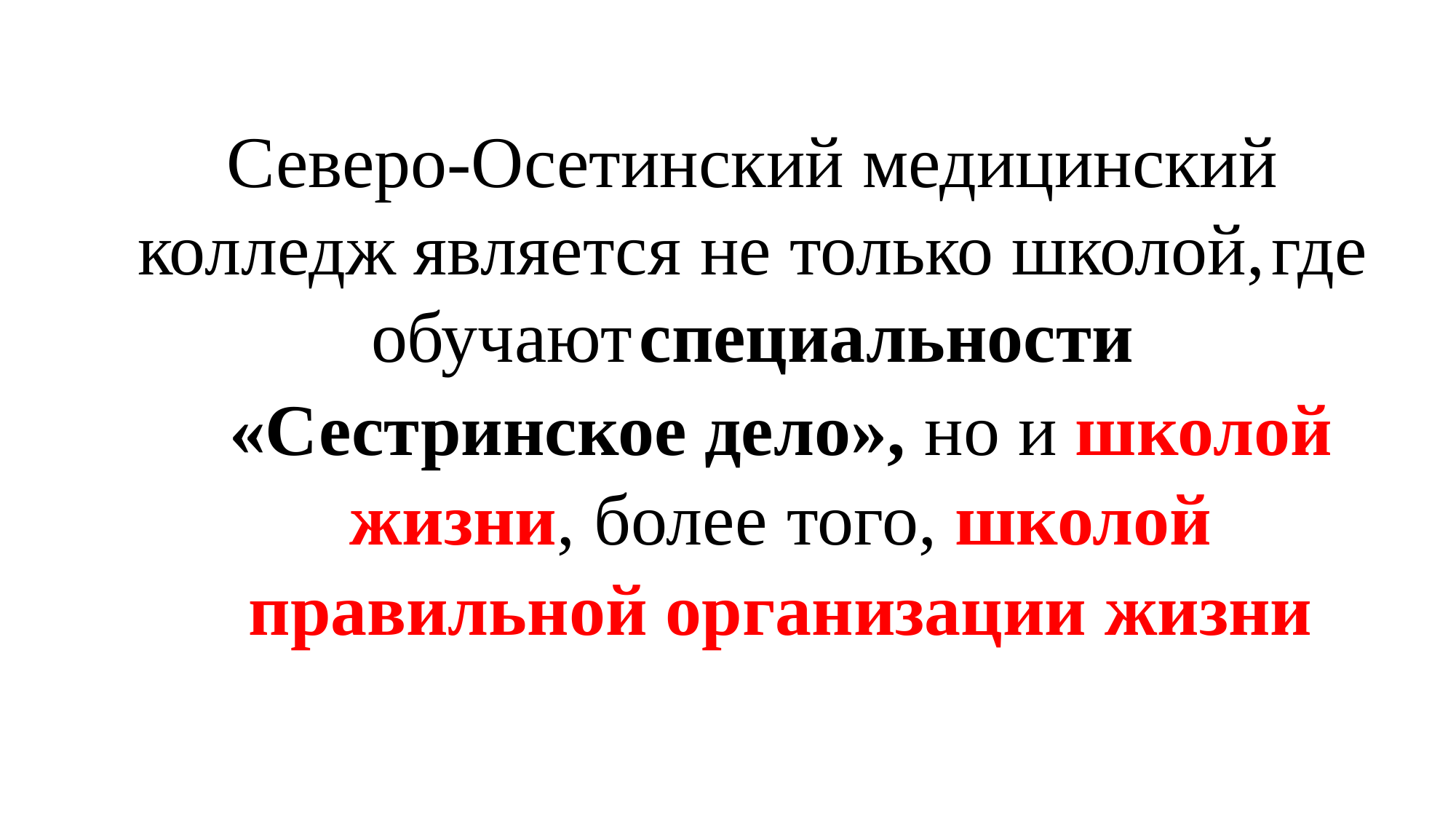

Северо-Осетинский медицинский колледж является не только школой, где обучают специальности
«Сестринское дело», но и школой жизни, более того, школой правильной организации жизни